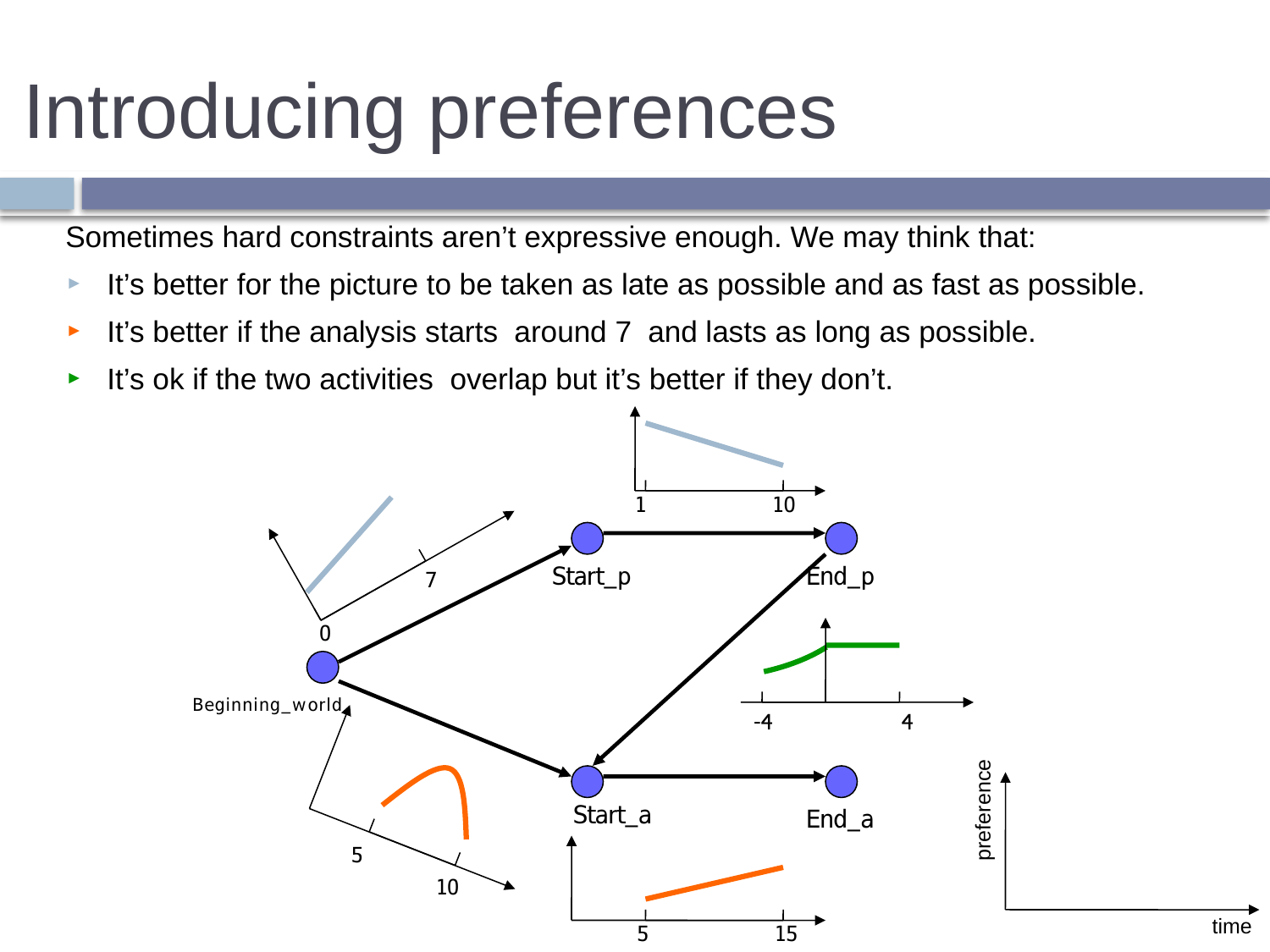

# Introducing preferences
Sometimes hard constraints aren’t expressive enough. We may think that:
It’s better for the picture to be taken as late as possible and as fast as possible.
It’s better if the analysis starts  around 7  and lasts as long as possible.
It’s ok if the two activities  overlap but it’s better if they don’t.

1
10

Start_p

End_p
7

0

Beginning_world

-4

4

preference
time

Start_a
End_a

5

10

5
15